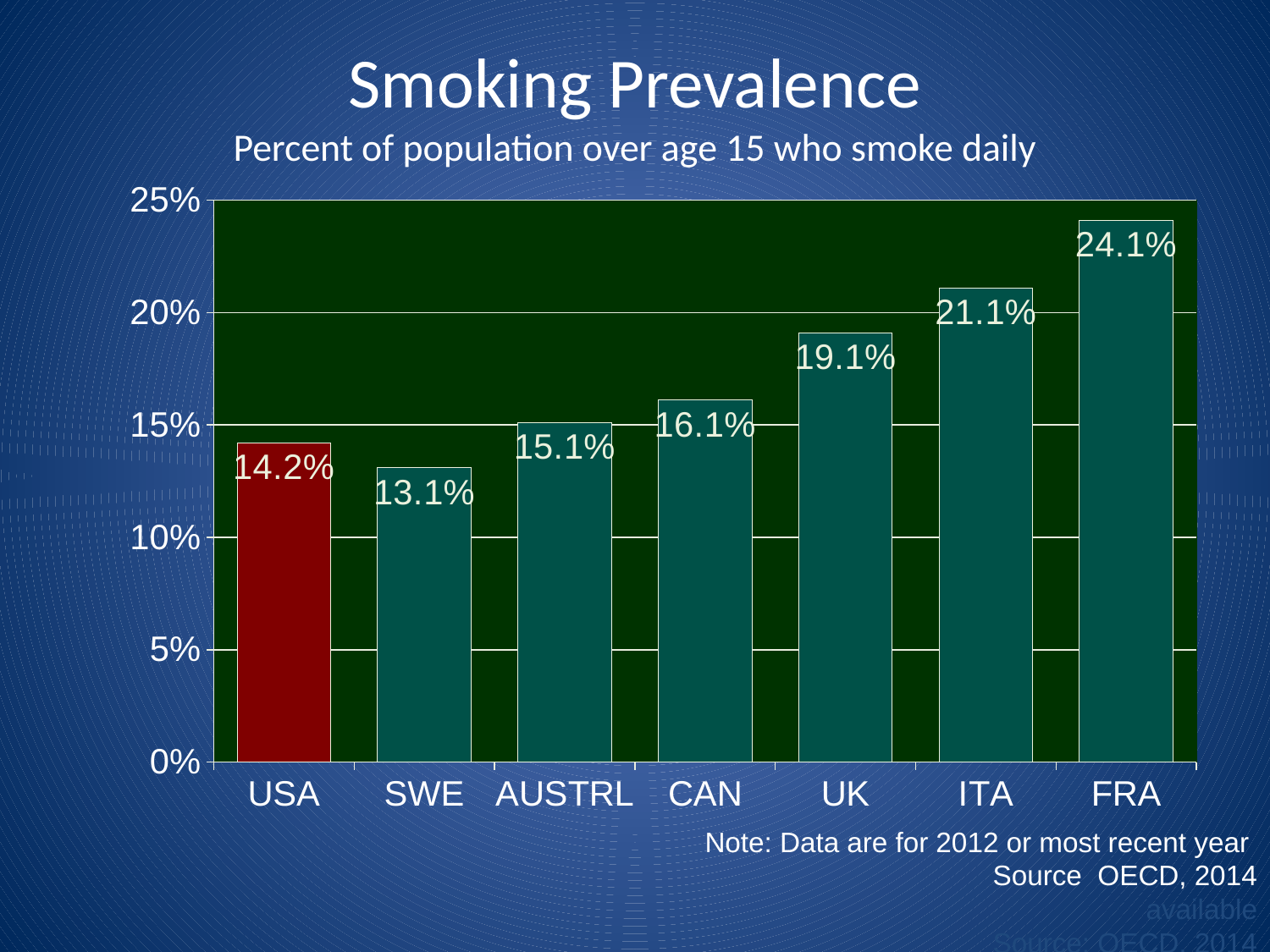

# Smoking Prevalence Percent of population over age 15 who smoke daily

### Chart

| Category | Smoking |
|---|---|
| USA | 0.142 |
| SWE | 0.131 |
| AUSTRL | 0.151 |
| CAN | 0.161 |
| UK | 0.191 |
| ITA | 0.211 |
| FRA | 0.241 |
Note: Data are for 2012 or most recent year
Source  OECD, 2014
available
Source: OECD, 2014